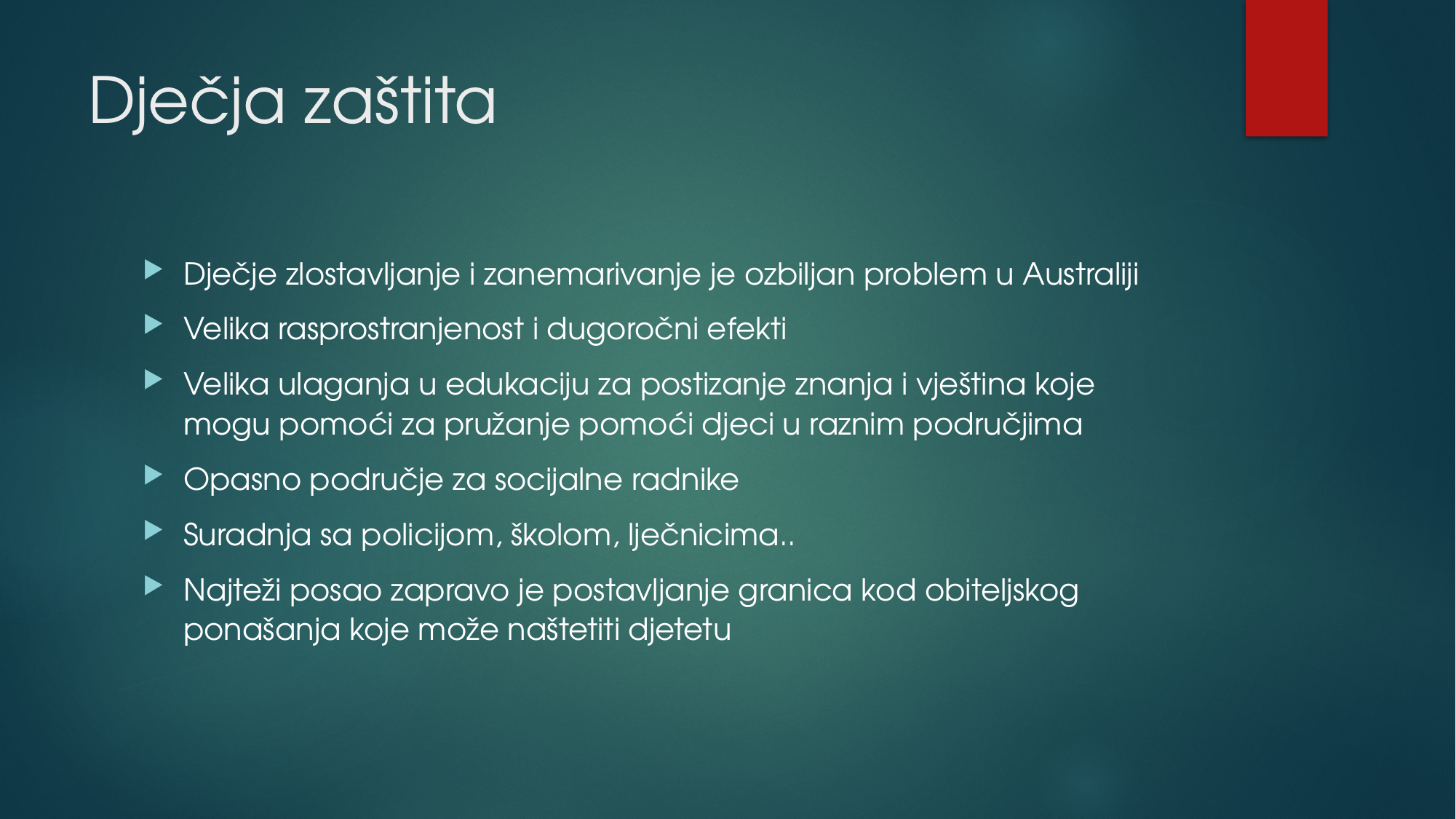

# Dječja zaštita
Dječje zlostavljanje i zanemarivanje je ozbiljan problem u Australiji
Velika rasprostranjenost i dugoročni efekti
Velika ulaganja u edukaciju za postizanje znanja i vještina koje mogu pomoći za pružanje pomoći djeci u raznim područjima
Opasno područje za socijalne radnike
Suradnja sa policijom, školom, lječnicima..
Najteži posao zapravo je postavljanje granica kod obiteljskog ponašanja koje može naštetiti djetetu